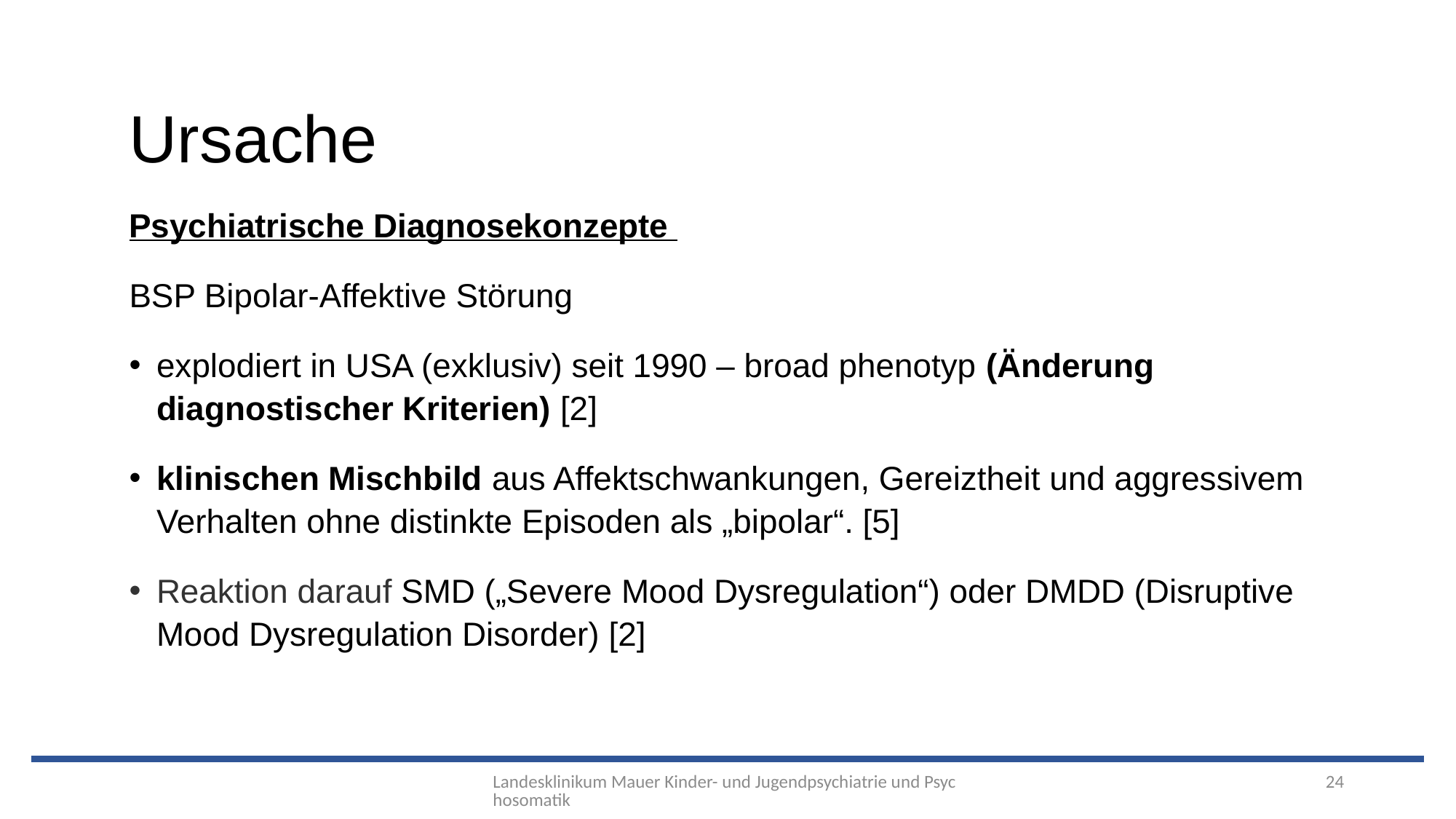

Ursache
Psychiatrische Diagnosekonzepte
BSP Bipolar-Affektive Störung
explodiert in USA (exklusiv) seit 1990 – broad phenotyp (Änderung diagnostischer Kriterien) [2]
klinischen Mischbild aus Affektschwankungen, Gereiztheit und aggressivem Verhalten ohne distinkte Episoden als „bipolar“. [5]
Reaktion darauf SMD („Severe Mood Dysregulation“) oder DMDD (Disruptive Mood Dysregulation Disorder) [2]

Landesklinikum Mauer Kinder- und Jugendpsychiatrie und Psychosomatik
24